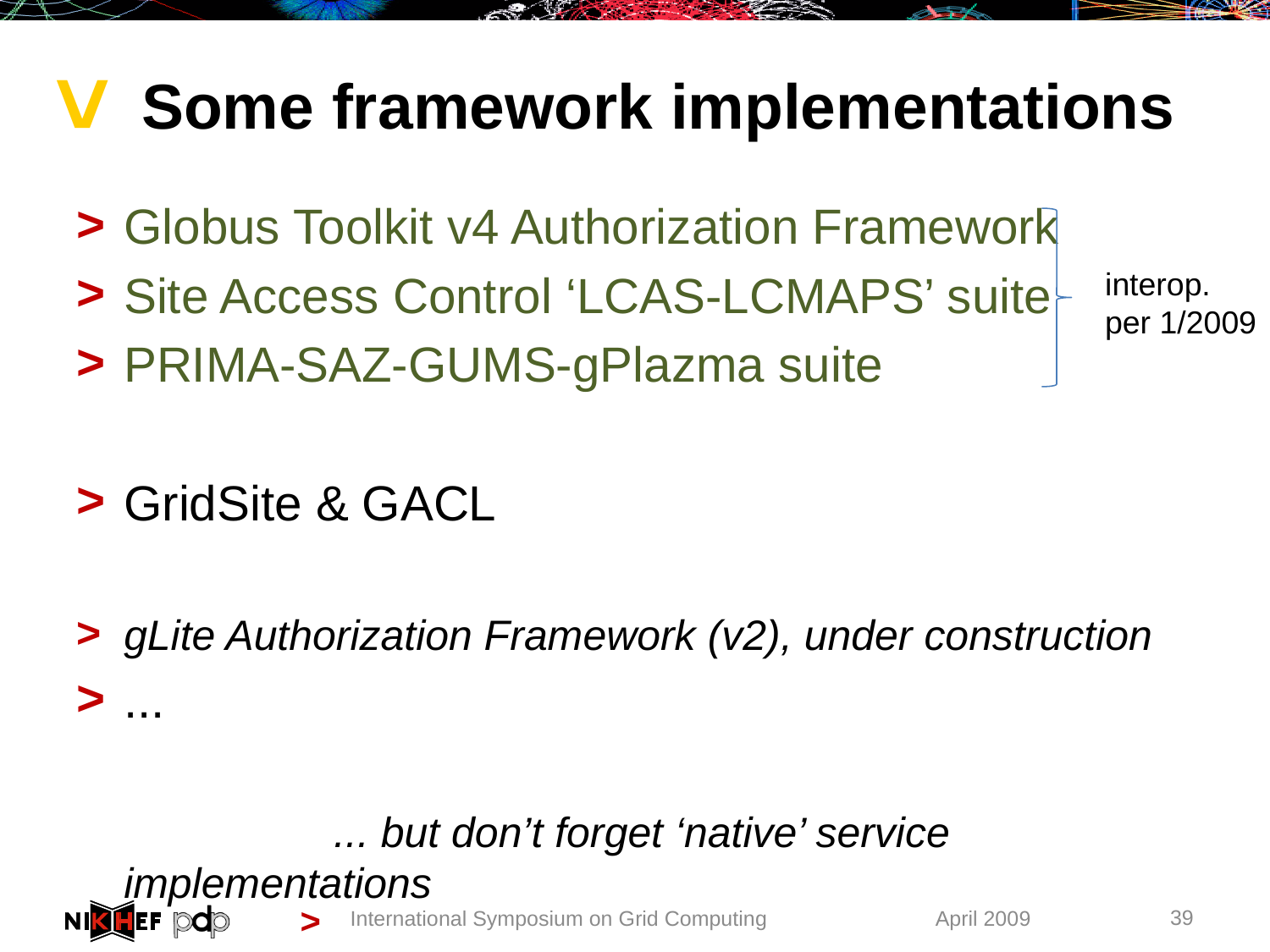

# Some framework implementations
Globus Toolkit v4 Authorization Framework
Site Access Control ‘LCAS-LCMAPS’ suite
PRIMA-SAZ-GUMS-gPlazma suite

GridSite & GACL

gLite Authorization Framework (v2), under construction
...

		       ... but don’t forget ‘native’ service implementations

interop.
per 1/2009
International Symposium on Grid Computing
April 2009
39